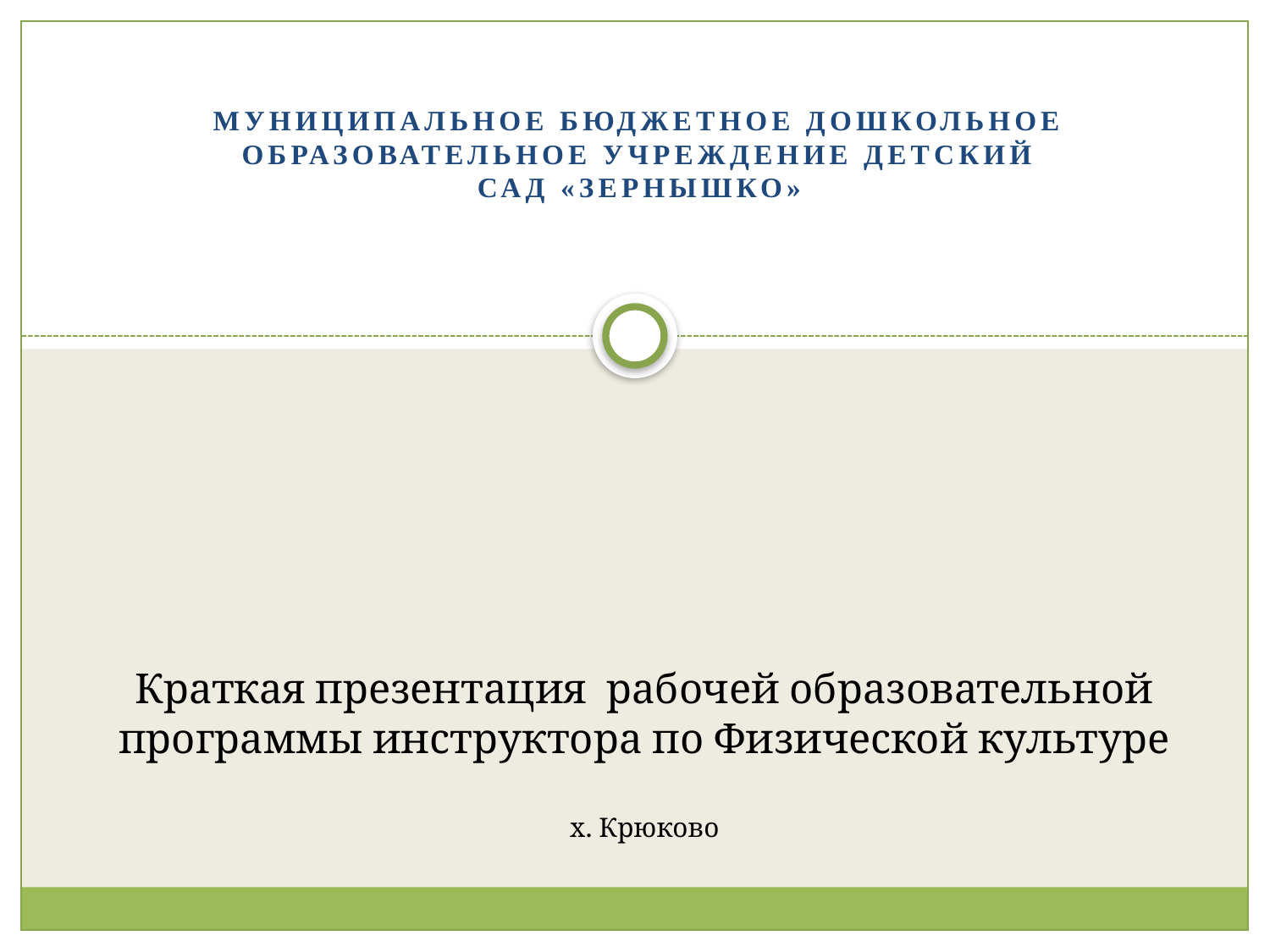

Муниципальное бюджетное дошкольное образовательное учреждение детский сад «Зернышко»
# Краткая презентация  рабочей образовательной программы инструктора по Физической культуре х. Крюково